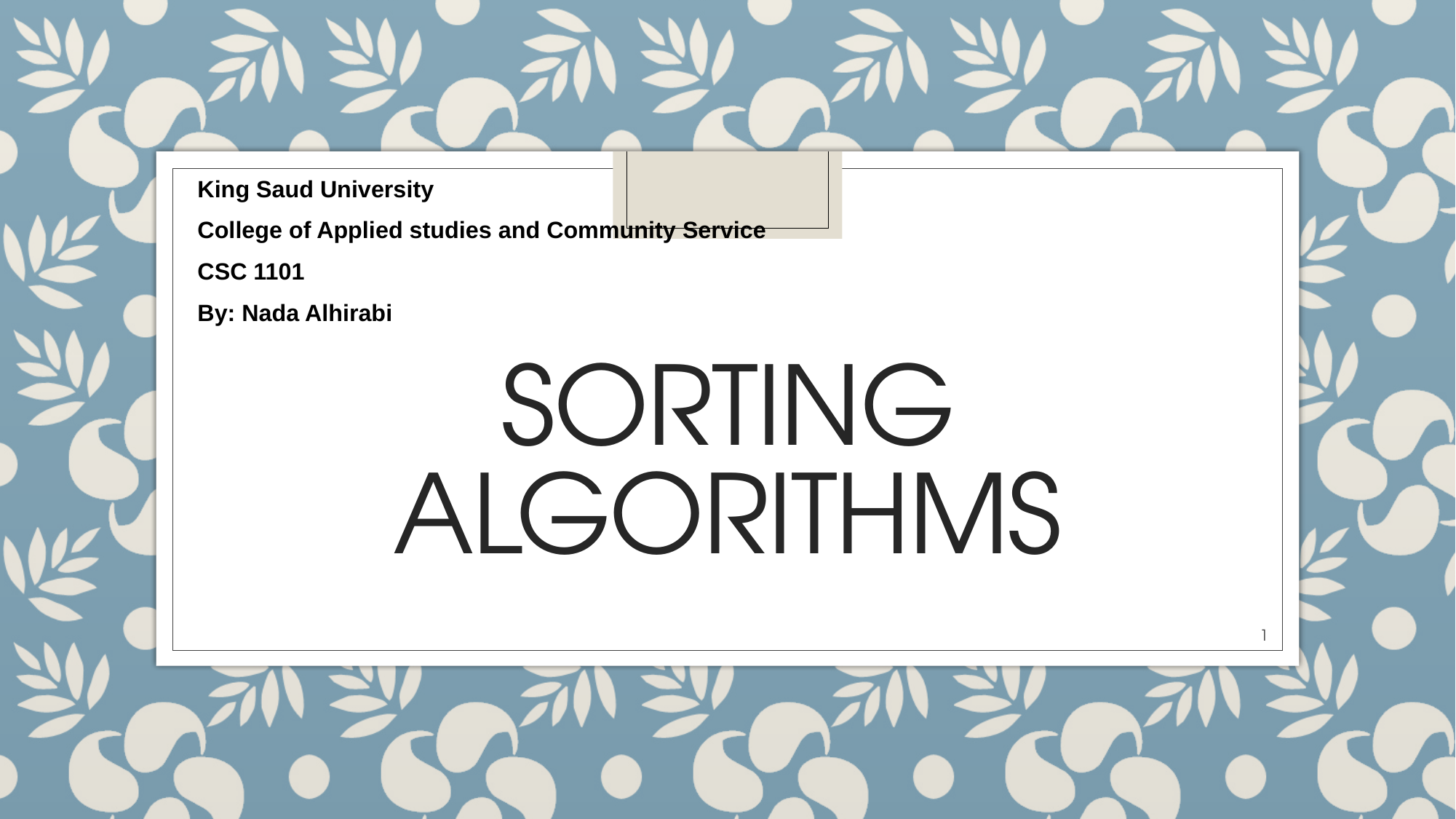

King Saud University
College of Applied studies and Community Service
CSC 1101
By: Nada Alhirabi

# Sorting algorithms
1